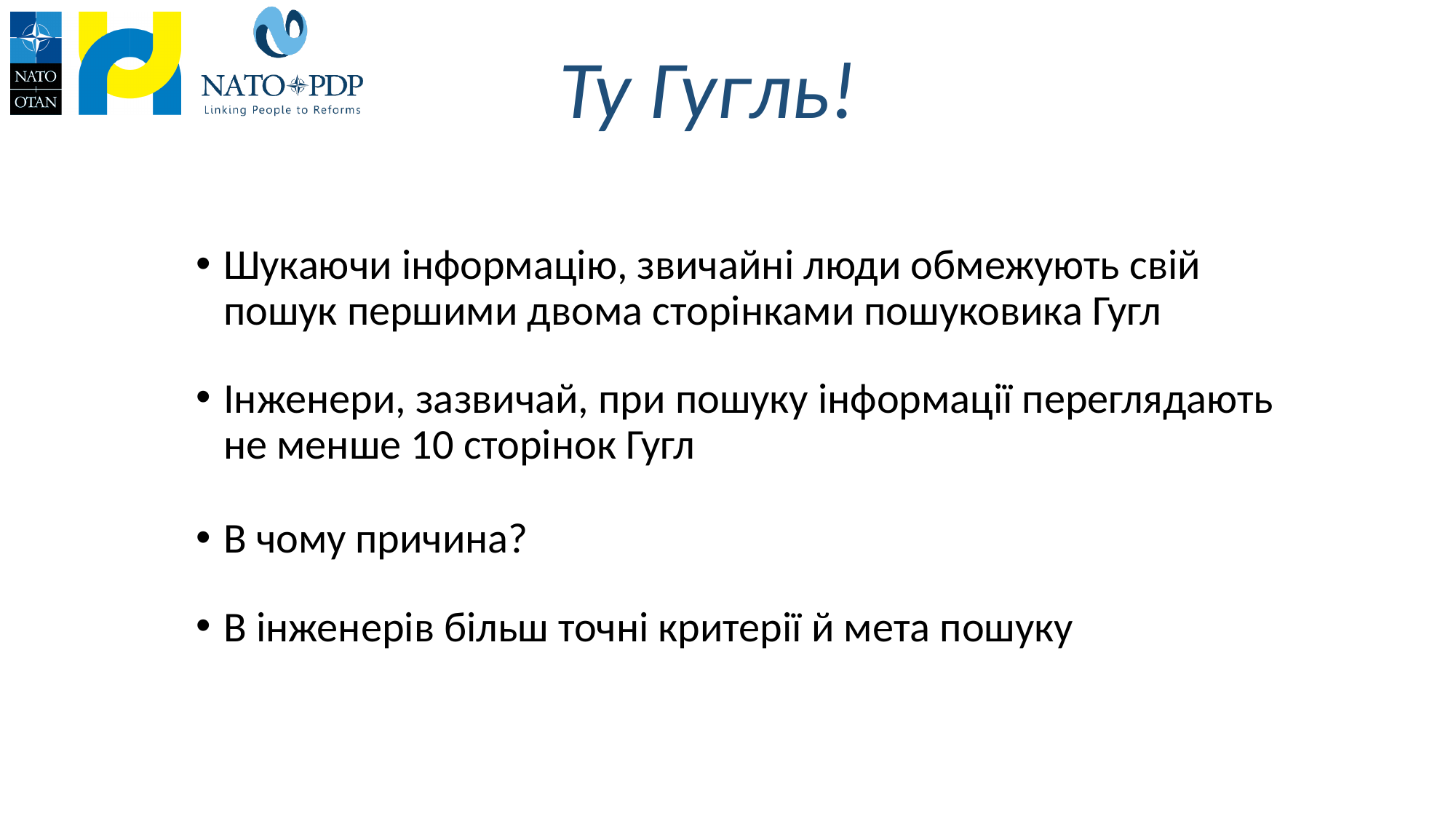

Ту Гугль!
Шукаючи інформацію, звичайні люди обмежують свій пошук першими двома сторінками пошуковика Гугл
Інженери, зазвичай, при пошуку інформації переглядають не менше 10 сторінок Гугл
В чому причина?
В інженерів більш точні критерії й мета пошуку